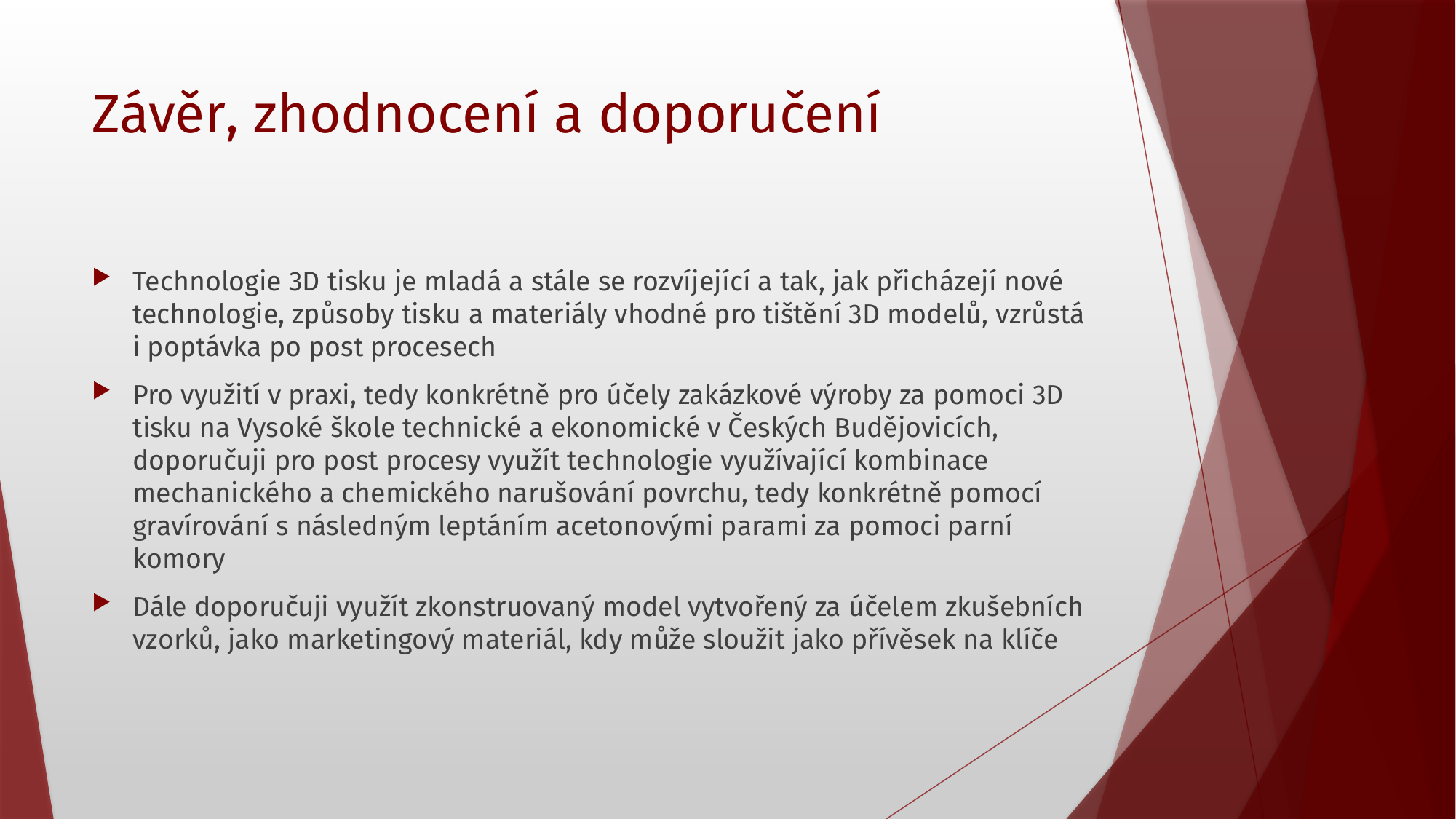

# Závěr, zhodnocení a doporučení
Technologie 3D tisku je mladá a stále se rozvíjející a tak, jak přicházejí nové technologie, způsoby tisku a materiály vhodné pro tištění 3D modelů, vzrůstá i poptávka po post procesech
Pro využití v praxi, tedy konkrétně pro účely zakázkové výroby za pomoci 3D tisku na Vysoké škole technické a ekonomické v Českých Budějovicích, doporučuji pro post procesy využít technologie využívající kombinace mechanického a chemického narušování povrchu, tedy konkrétně pomocí gravírování s následným leptáním acetonovými parami za pomoci parní komory
Dále doporučuji využít zkonstruovaný model vytvořený za účelem zkušebních vzorků, jako marketingový materiál, kdy může sloužit jako přívěsek na klíče